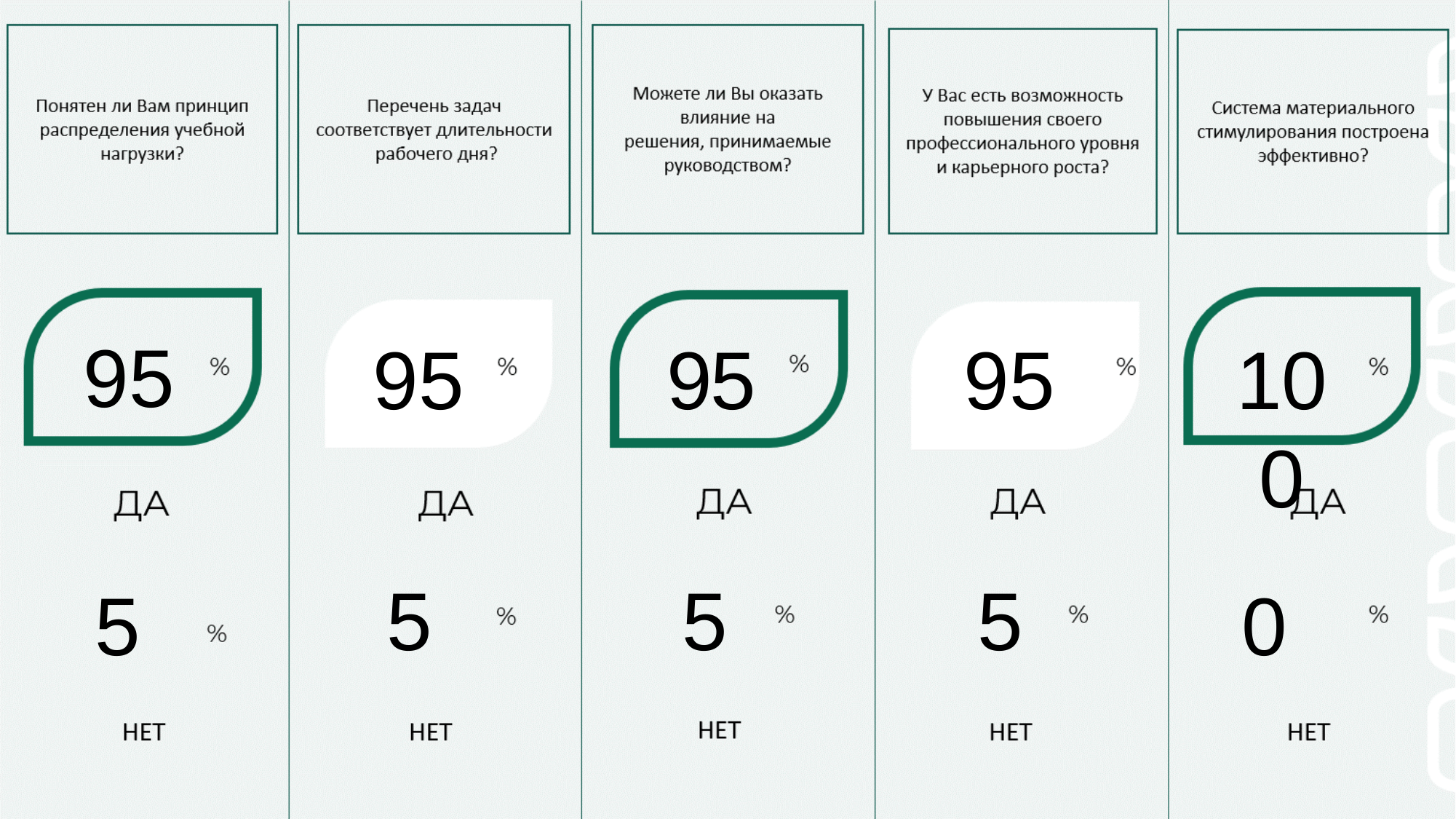

95
95
100
95
95
5
5
5
5
0